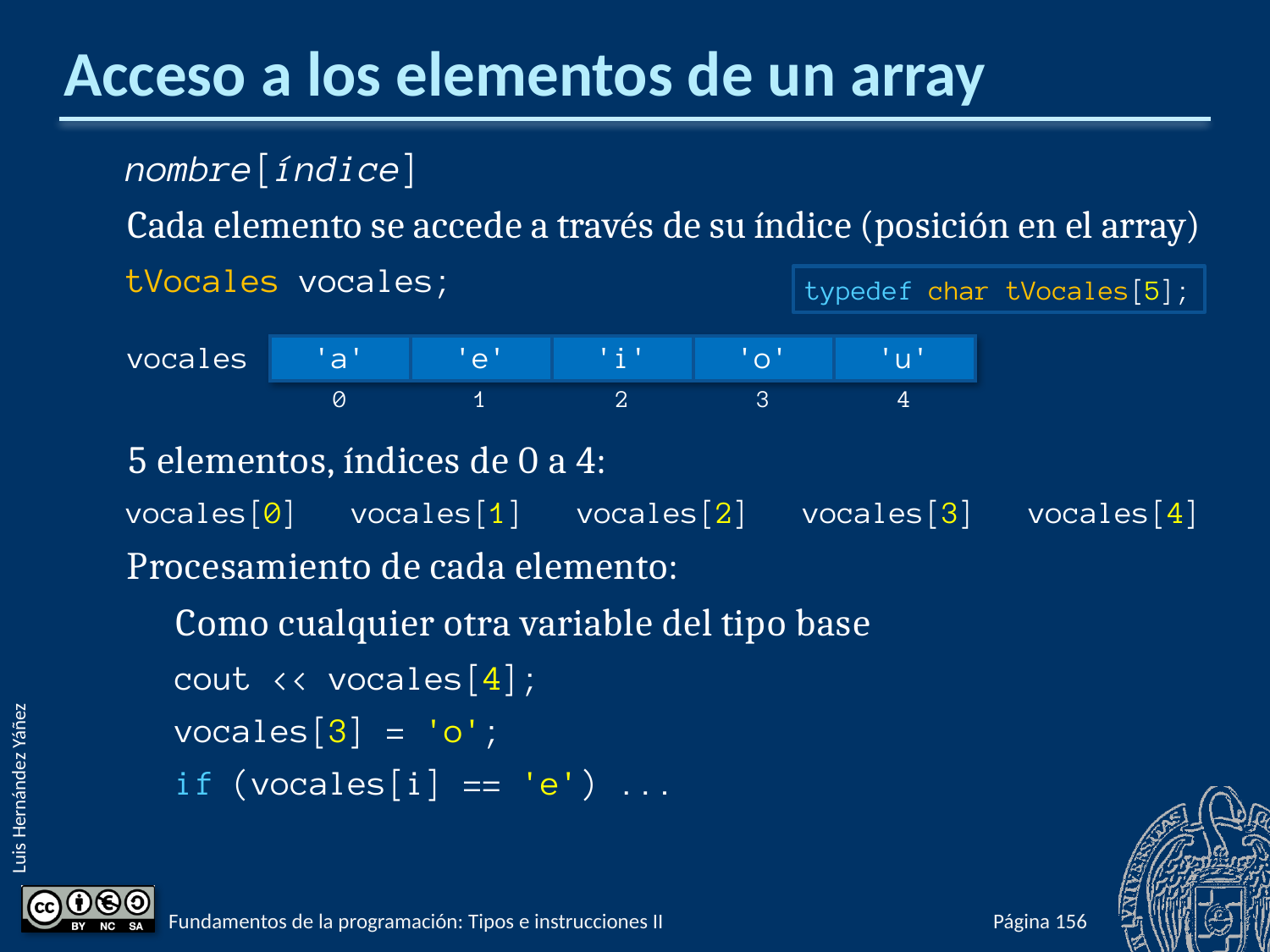

# Acceso a los elementos de un array
nombre[índice]
Cada elemento se accede a través de su índice (posición en el array)
tVocales vocales;

5 elementos, índices de 0 a 4:
vocales[0]   vocales[1]   vocales[2]   vocales[3]   vocales[4]
Procesamiento de cada elemento:
Como cualquier otra variable del tipo base
cout << vocales[4];
vocales[3] = 'o';
if (vocales[i] == 'e') ...

typedef char tVocales[5];
| vocales | 'a' | 'e' | 'i' | 'o' | 'u' |
| --- | --- | --- | --- | --- | --- |
|  | 0 | 1 | 2 | 3 | 4 |
Fundamentos de la programación: Tipos e instrucciones II
Página 156